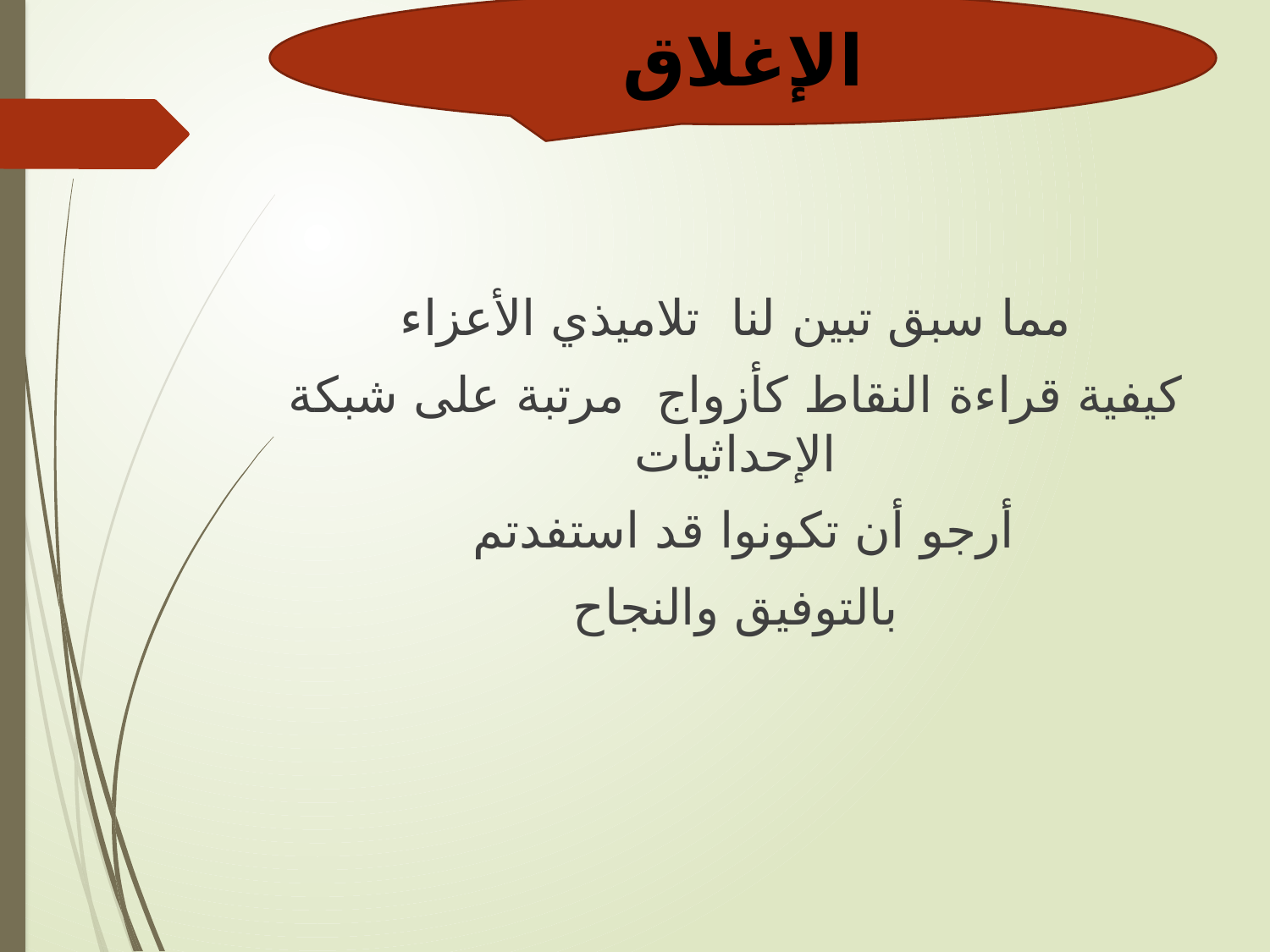

الإغلاق
# مما سبق تبين لنا
 مما سبق تبين لنا  تلاميذي الأعزاء
كيفية قراءة النقاط كأزواج  مرتبة على شبكة الإحداثيات
أرجو أن تكونوا قد استفدتم
بالتوفيق والنجاح